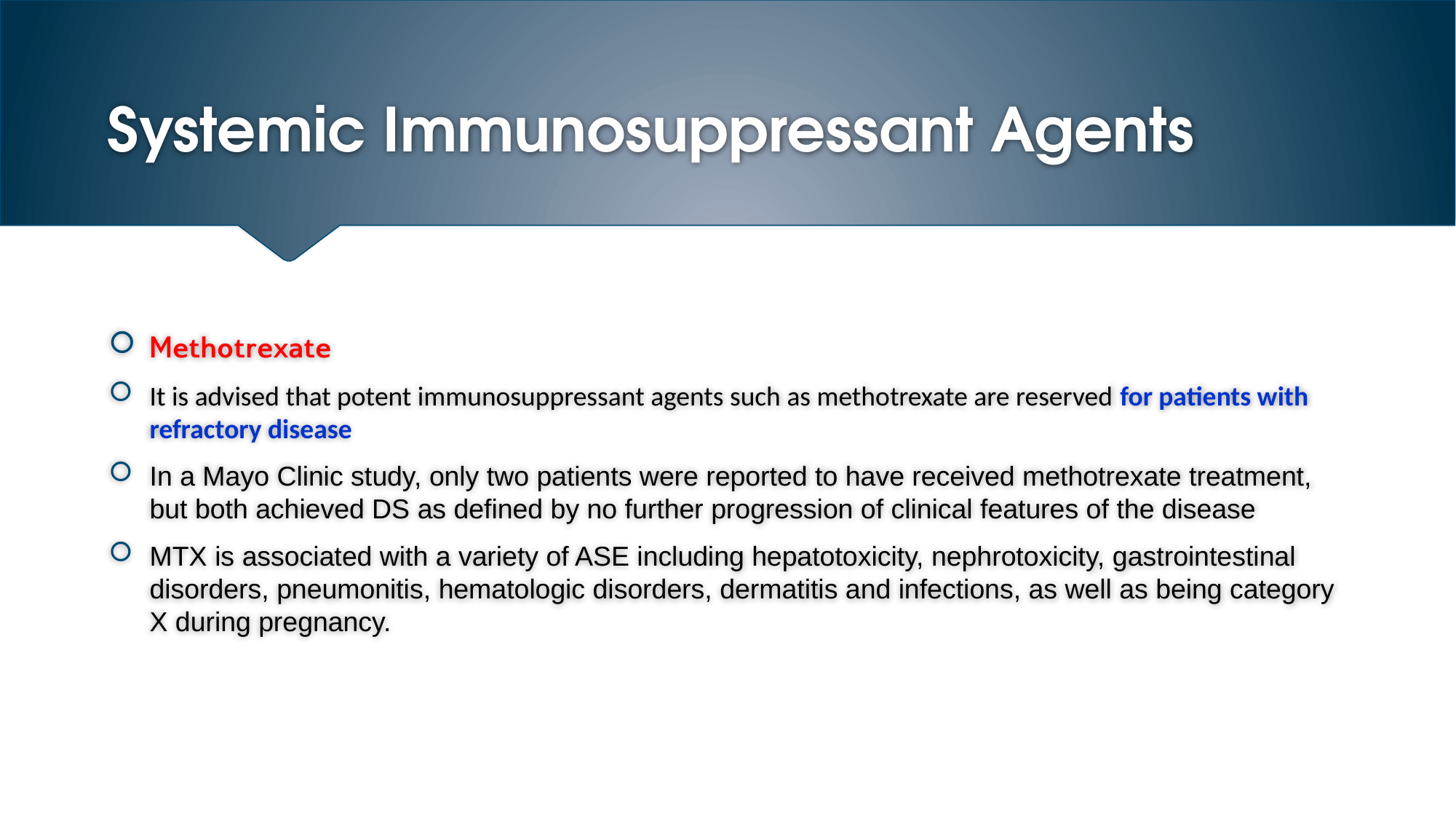

# Systemic Immunosuppressant Agents
Methotrexate
It is advised that potent immunosuppressant agents such as methotrexate are reserved for patients with refractory disease
In a Mayo Clinic study, only two patients were reported to have received methotrexate treatment, but both achieved DS as defined by no further progression of clinical features of the disease
MTX is associated with a variety of ASE including hepatotoxicity, nephrotoxicity, gastrointestinal disorders, pneumonitis, hematologic disorders, dermatitis and infections, as well as being category X during pregnancy.
Dr.Armaghan.Gh.Zare,DermatoloDgist
2/1/2021